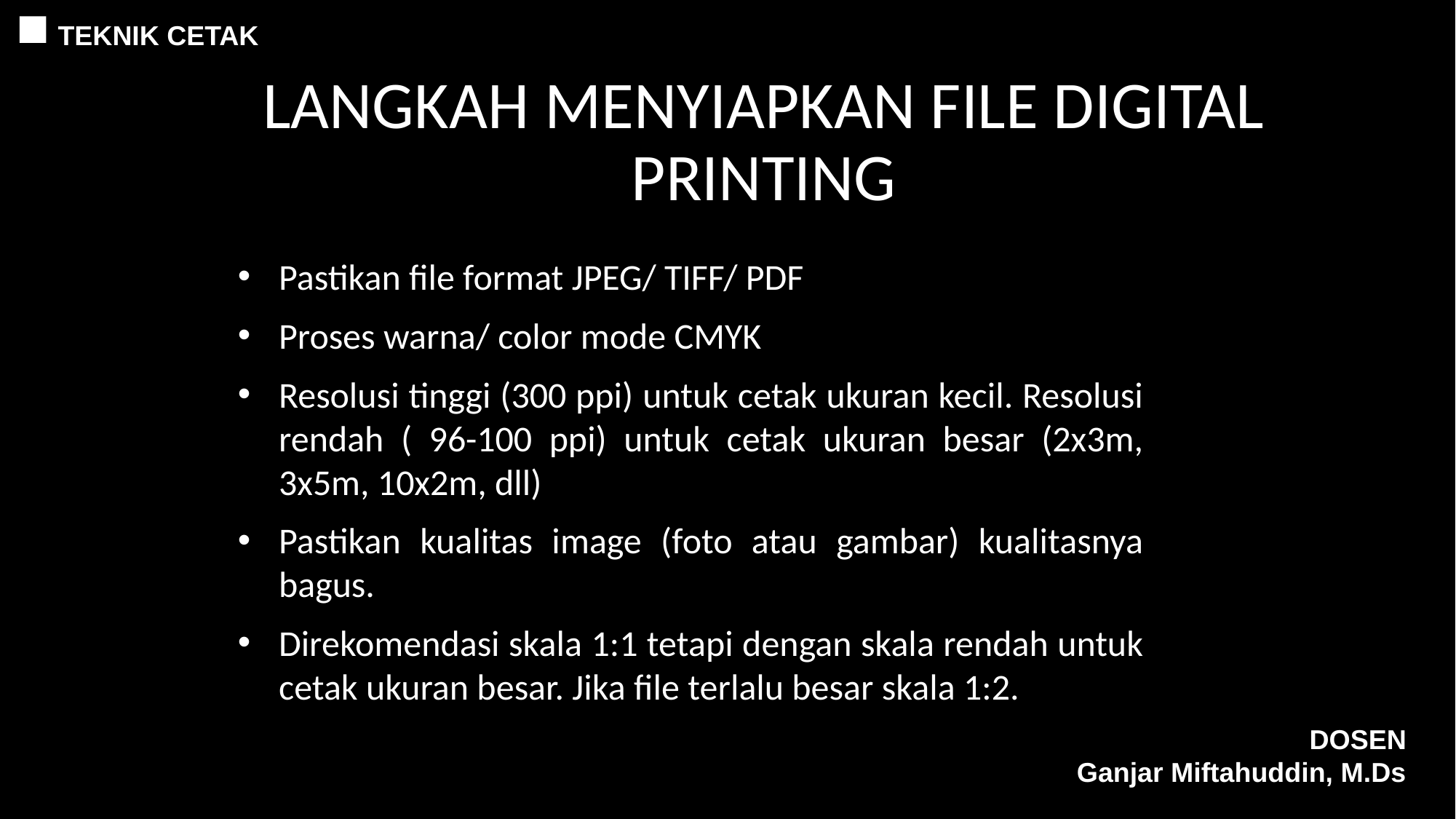

TEKNIK CETAK

LANGKAH MENYIAPKAN FILE DIGITAL PRINTING
Pastikan file format JPEG/ TIFF/ PDF
Proses warna/ color mode CMYK
Resolusi tinggi (300 ppi) untuk cetak ukuran kecil. Resolusi rendah ( 96-100 ppi) untuk cetak ukuran besar (2x3m, 3x5m, 10x2m, dll)
Pastikan kualitas image (foto atau gambar) kualitasnya bagus.
Direkomendasi skala 1:1 tetapi dengan skala rendah untuk cetak ukuran besar. Jika file terlalu besar skala 1:2.
DOSEN
Ganjar Miftahuddin, M.Ds